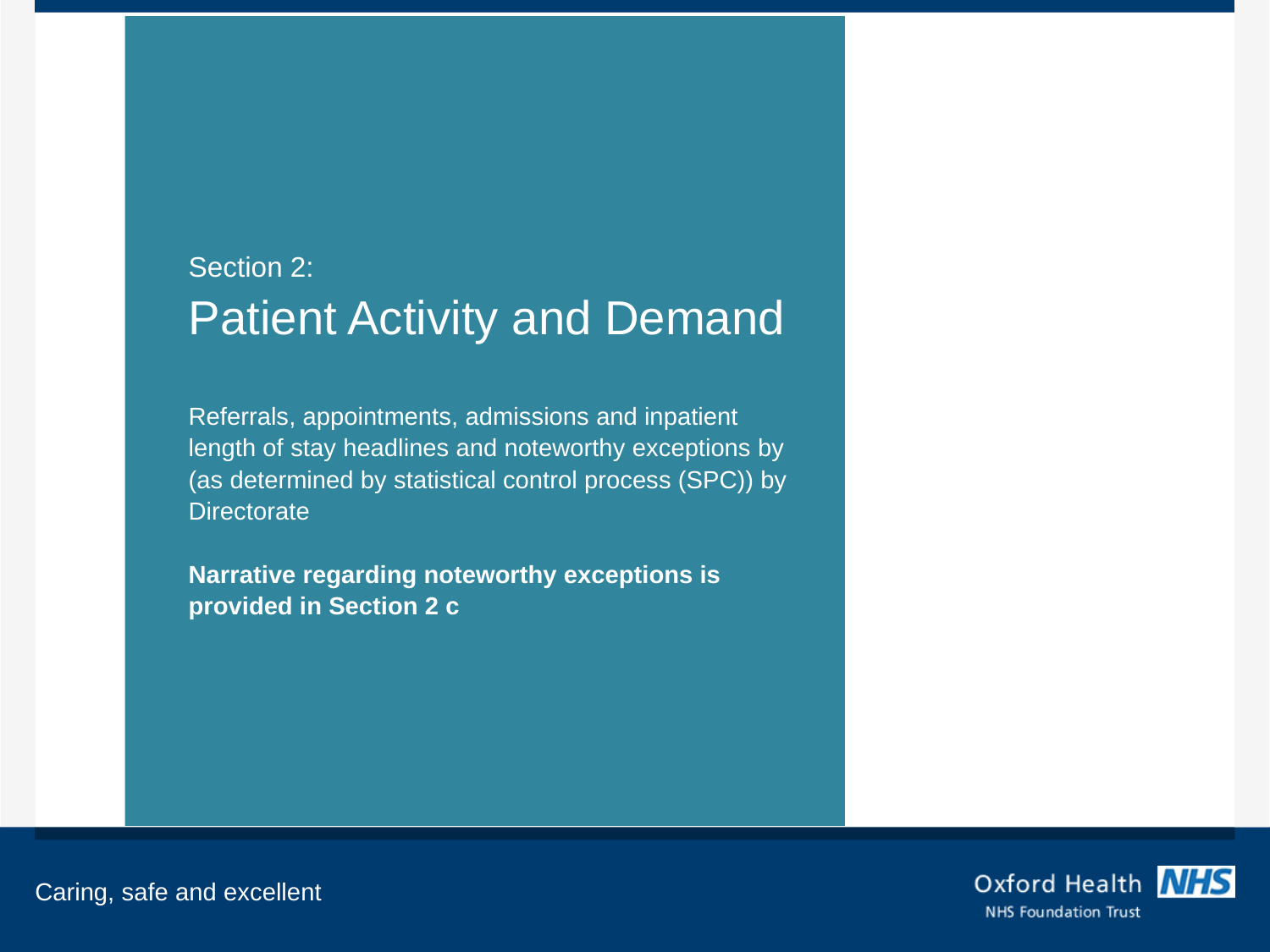

Section 2:
Patient Activity and Demand

Referrals, appointments, admissions and inpatient length of stay headlines and noteworthy exceptions by (as determined by statistical control process (SPC)) by Directorate

Narrative regarding noteworthy exceptions is provided in Section 2 c